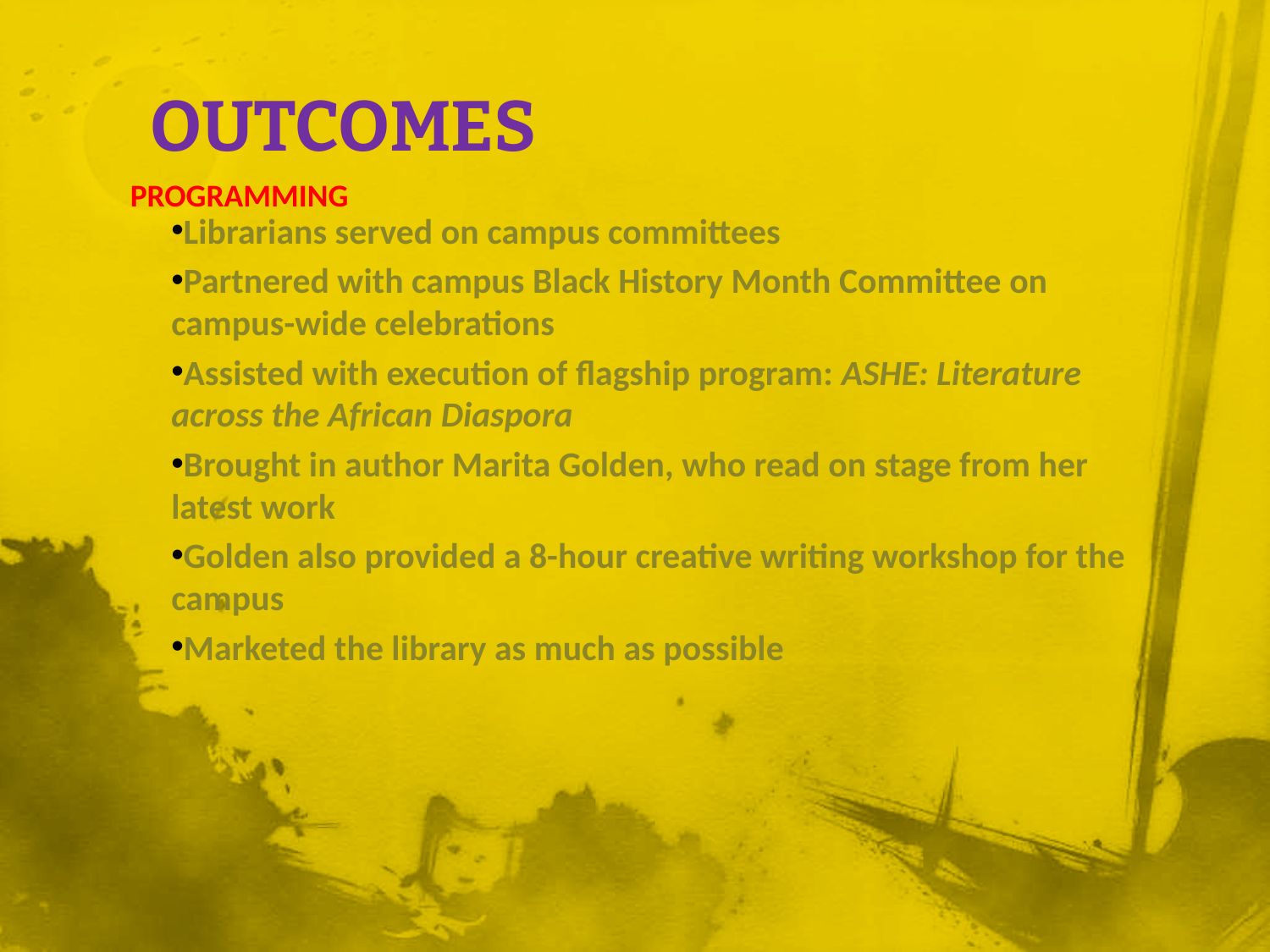

# OUTCOMEs
PROGRAMMING
Librarians served on campus committees
Partnered with campus Black History Month Committee on campus-wide celebrations
Assisted with execution of flagship program: ASHE: Literature across the African Diaspora
Brought in author Marita Golden, who read on stage from her latest work
Golden also provided a 8-hour creative writing workshop for the campus
Marketed the library as much as possible